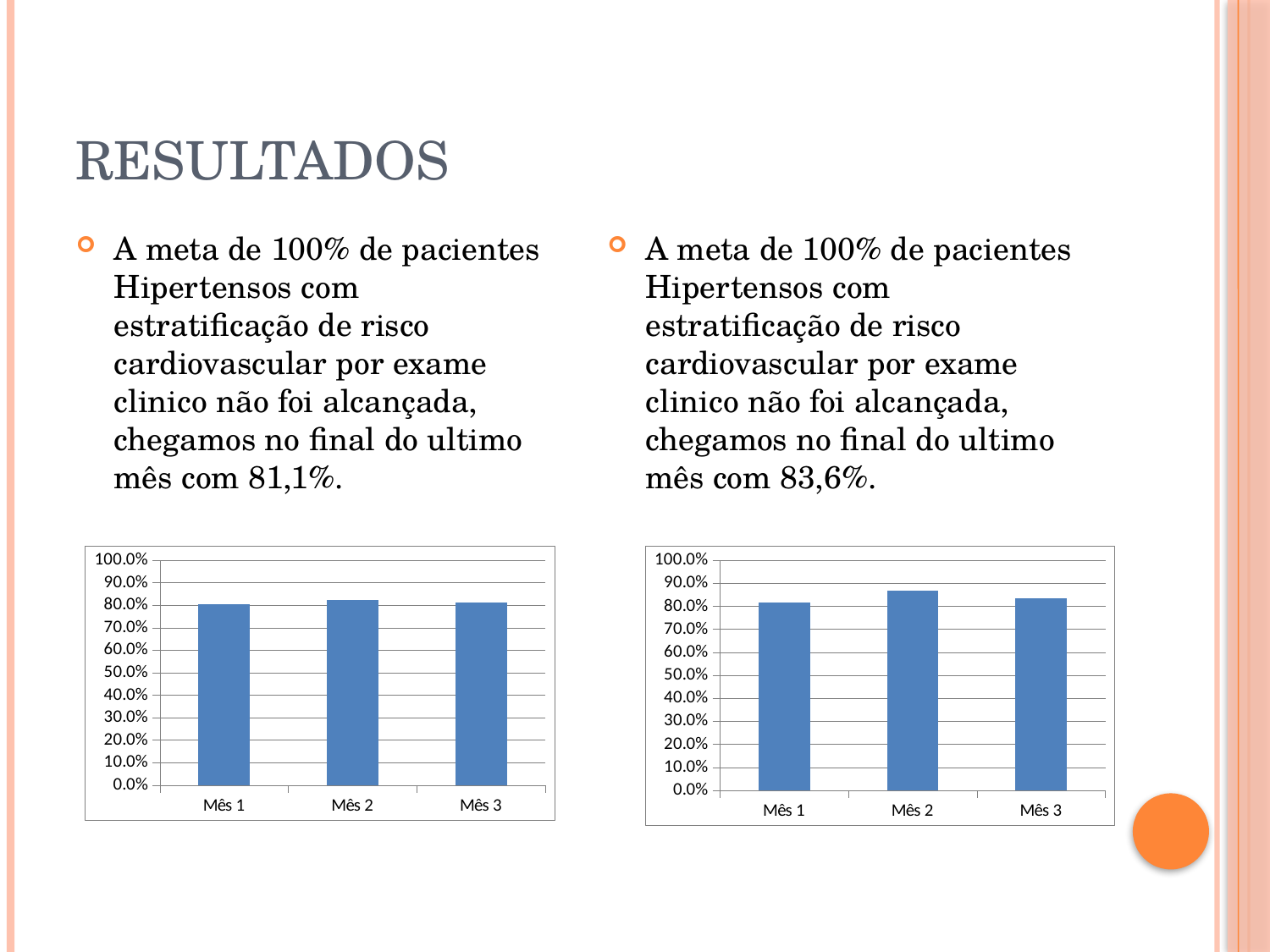

# Resultados
A meta de 100% de pacientes Hipertensos com estratificação de risco cardiovascular por exame clinico não foi alcançada, chegamos no final do ultimo mês com 81,1%.
A meta de 100% de pacientes Hipertensos com estratificação de risco cardiovascular por exame clinico não foi alcançada, chegamos no final do ultimo mês com 83,6%.

### Chart

| Category | Proporção de hipertensos com estratificação de risco cardiovascular por  exame clínico em dia |
|---|---|
| Mês 1 | 0.8026315789473685 |
| Mês 2 | 0.8220858895705522 |
| Mês 3 | 0.8113207547169812 |

### Chart

| Category | Proporção de diabéticos com estratificação de risco cardiovascular por  exame clínico em dia |
|---|---|
| Mês 1 | 0.8148148148148148 |
| Mês 2 | 0.8695652173913043 |
| Mês 3 | 0.8360655737704918 |